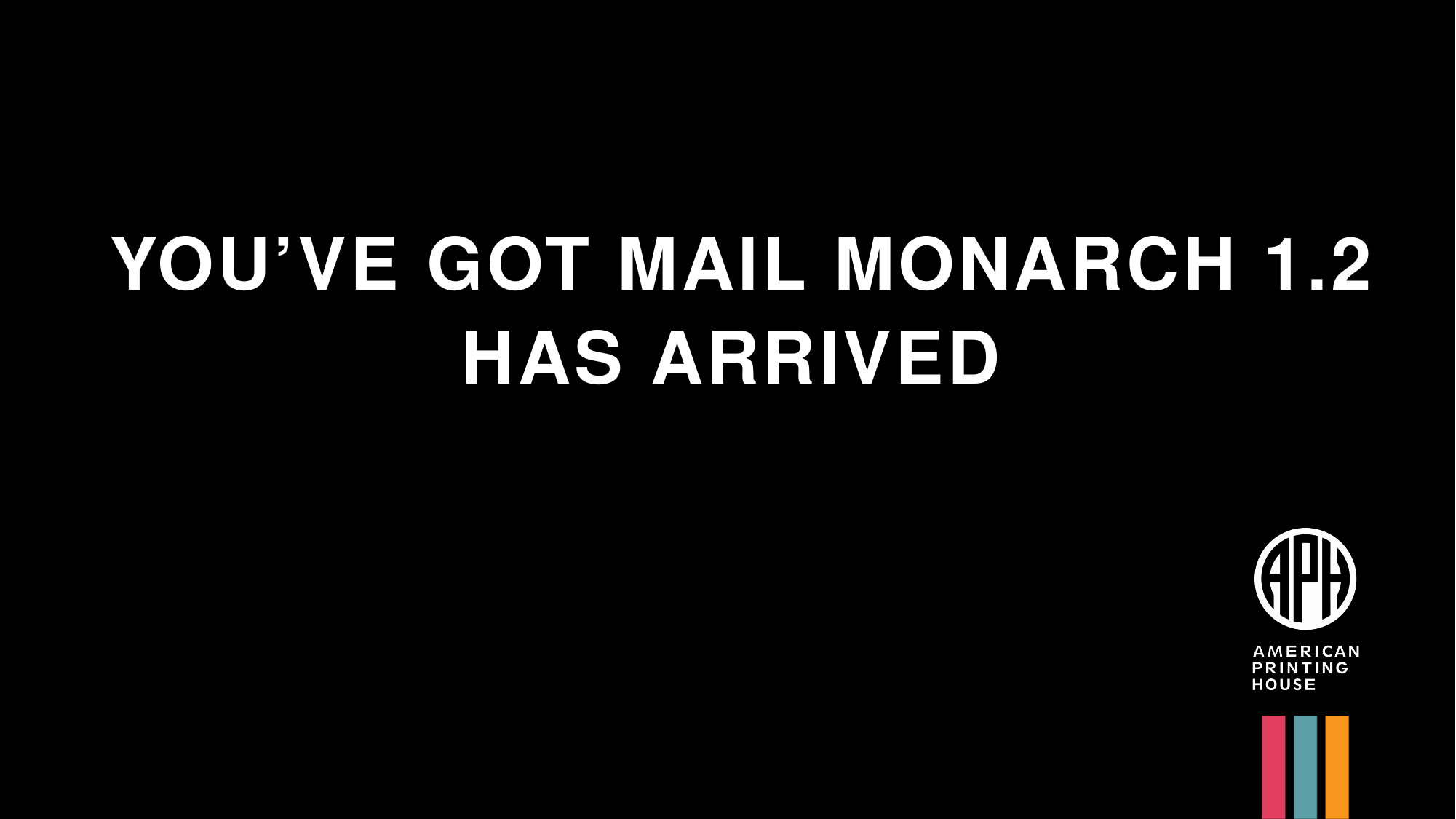

# You’ve Got Mail Monarch 1.2 Has Arrived